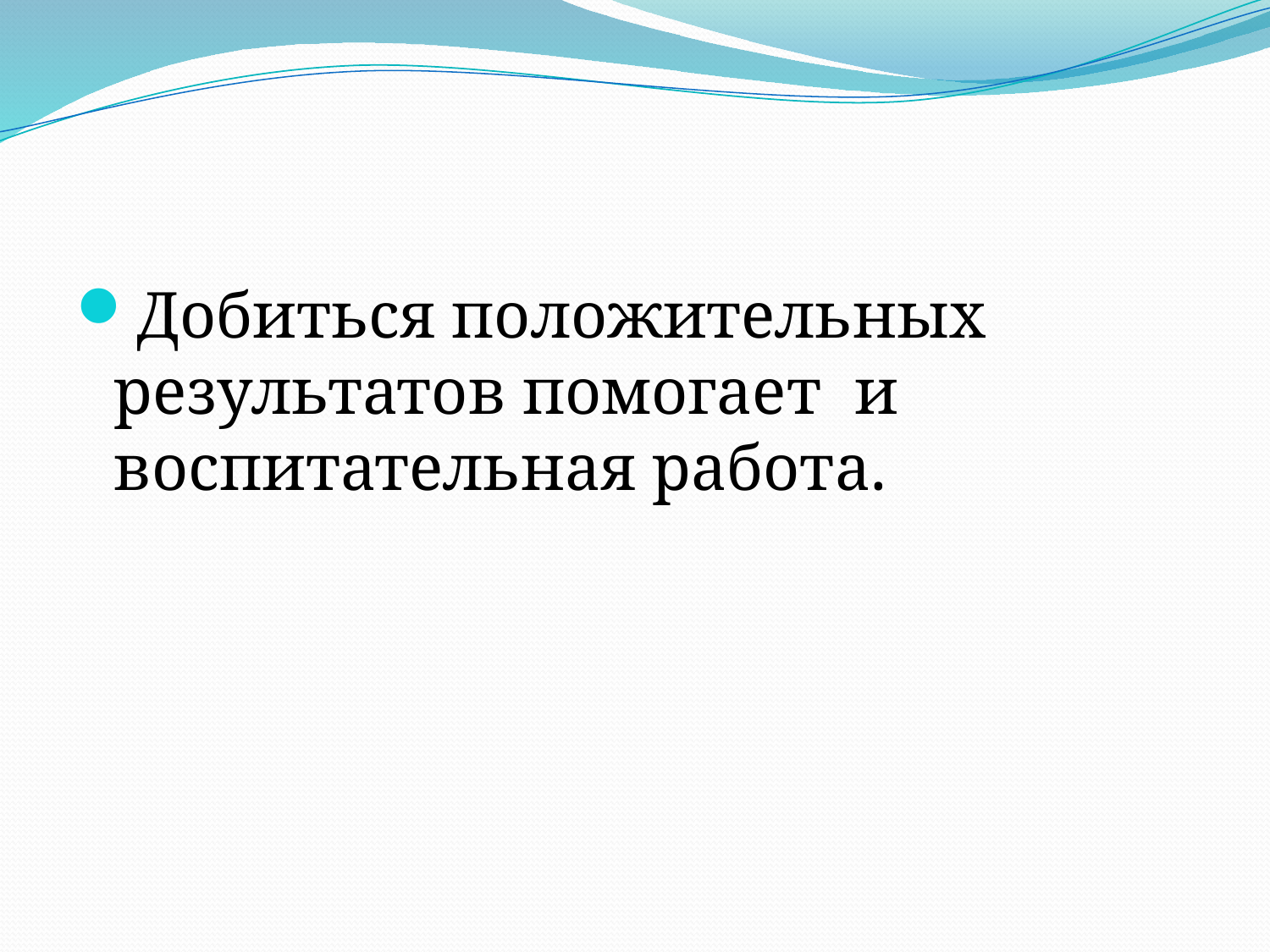

#
Добиться положительных результатов помогает  и воспитательная работа.